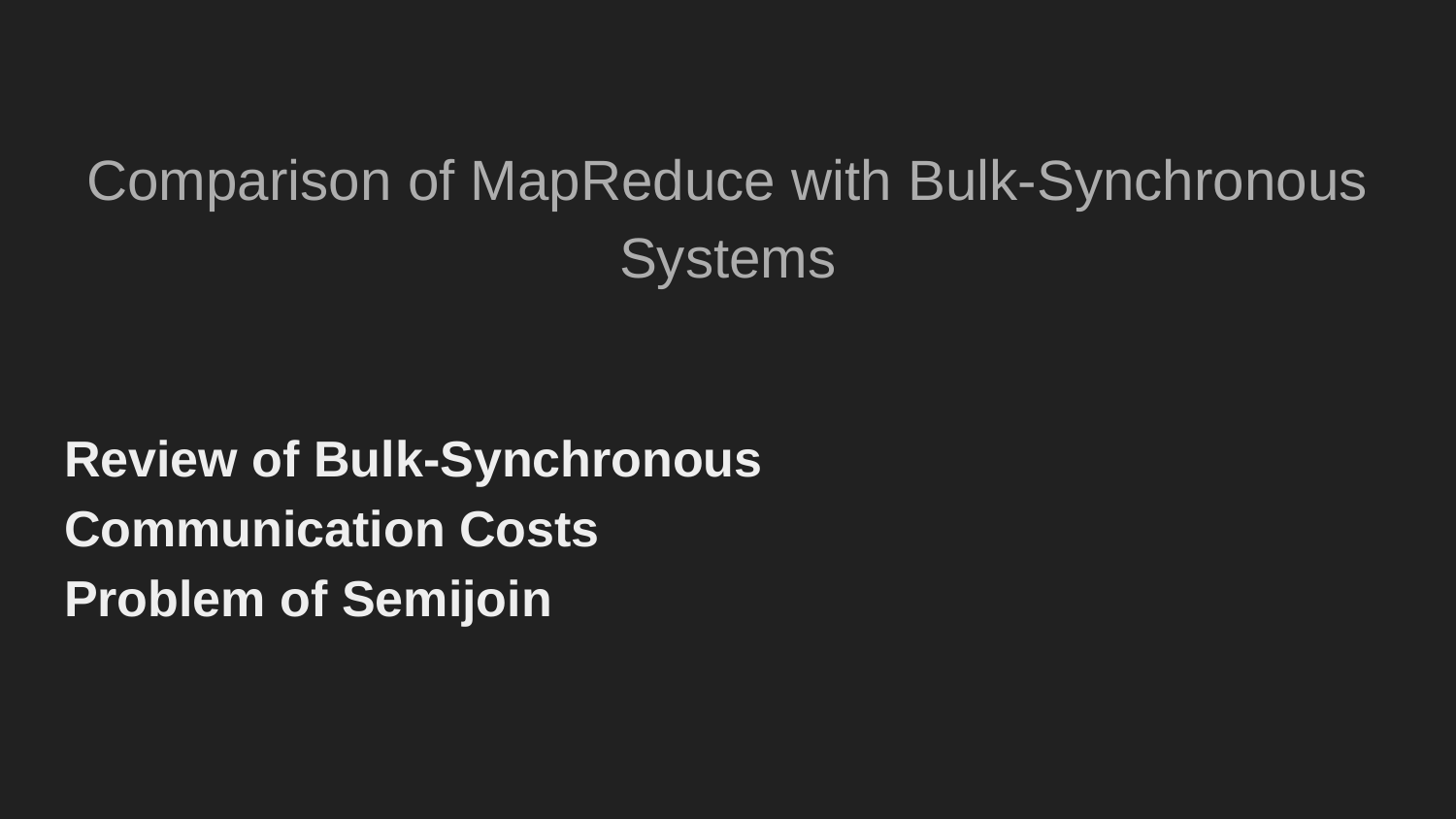

# Comparison of MapReduce with Bulk-Synchronous Systems

Review of Bulk-Synchronous
Communication Costs
Problem of Semijoin